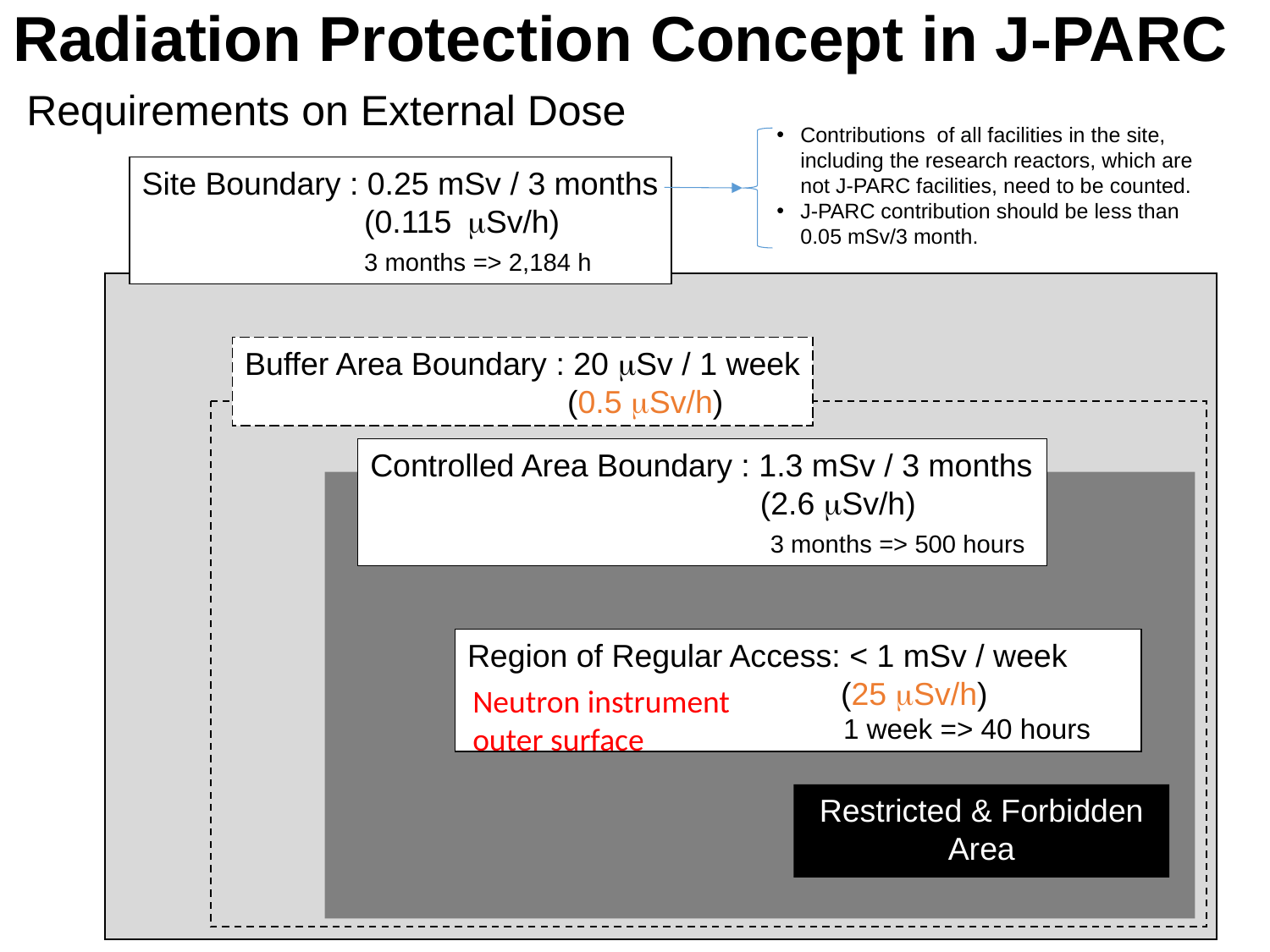

# Radiation Protection Concept in J-PARC
Requirements on External Dose
Contributions  of all facilities in the site, including the research reactors, which are not J-PARC facilities, need to be counted.
J-PARC contribution should be less than 0.05 mSv/3 month.

Site Boundary : 0.25 mSv / 3 months
                         (0.115 μSv/h)
                         3 months => 2,184 h

Buffer Area Boundary : 20 μSv / 1 week
	                      (0.5 μSv/h)

Controlled Area Boundary : 1.3 mSv / 3 months
			 (2.6 μSv/h)
                                             3 months => 500 hours

Region of Regular Access: < 1 mSv / week
                                          (25 μSv/h)
                                                1 week => 40 hours
Neutron instrument outer surface
Restricted & Forbidden Area